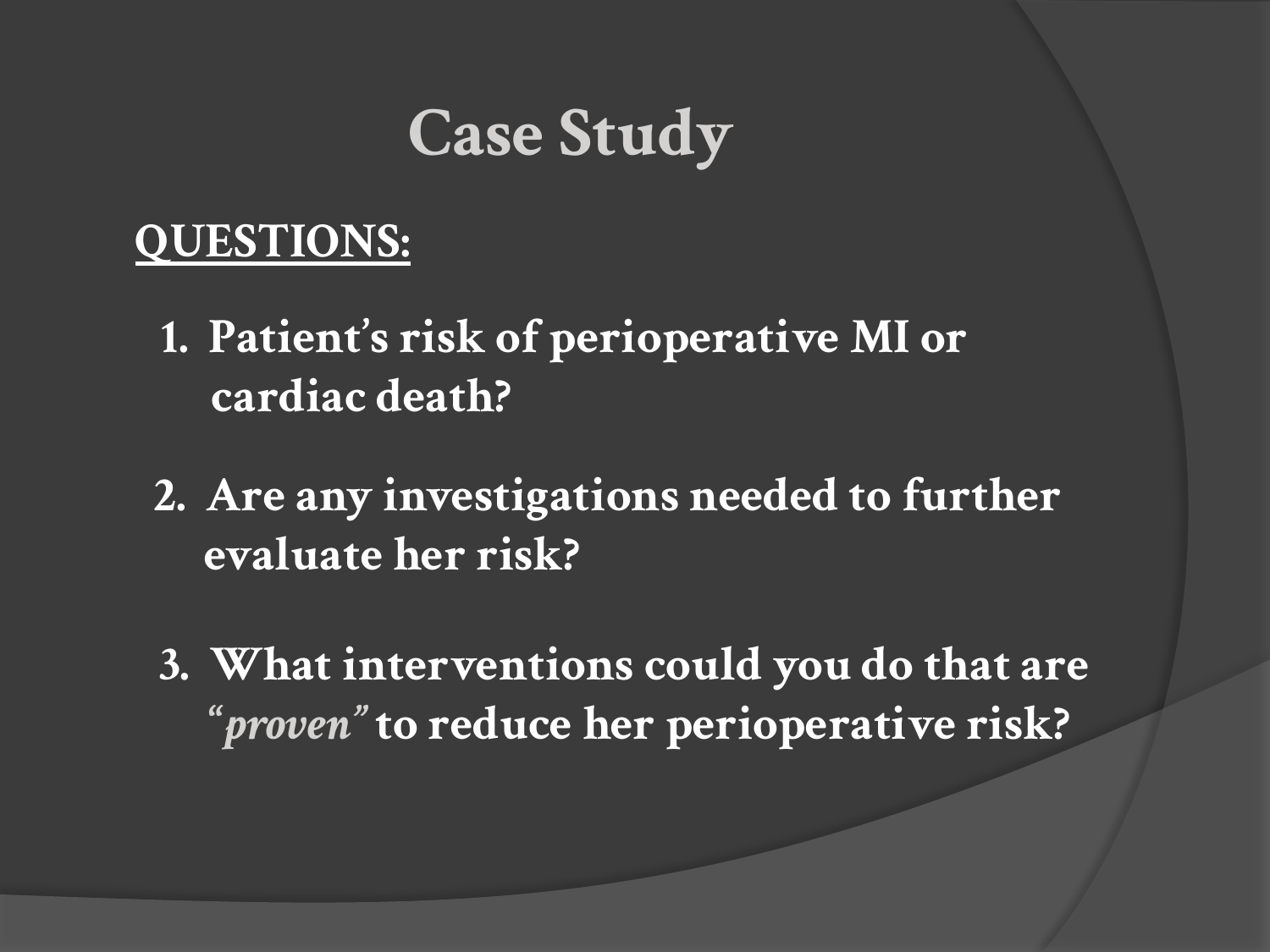

Case Study
QUESTIONS:
1.  Patient’s risk of perioperative MI or
     cardiac death?
2.  Are any investigations needed to further
     evaluate her risk?
3.  What interventions could you do that are
     “proven” to reduce her perioperative risk?